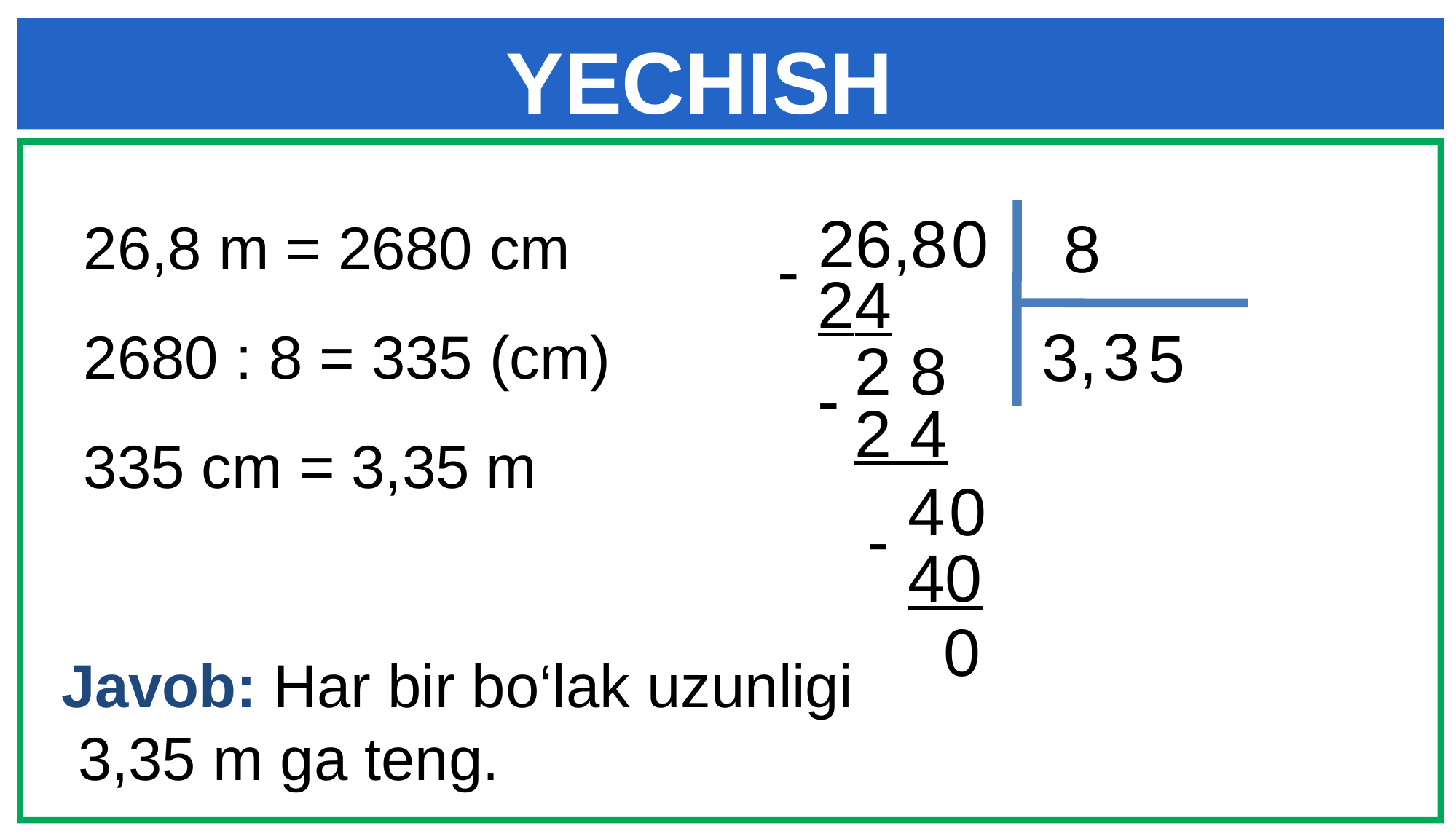

# YECHISH
 26,8 m = 2680 cm
 2680 : 8 = 335 (cm)
 335 cm = 3,35 m
0
26,8
8
-
24
,
3
3
5
2 8
-
2 4
0
4
-
40
0
Javob: Har bir bo‘lak uzunligi
 3,35 m ga teng.